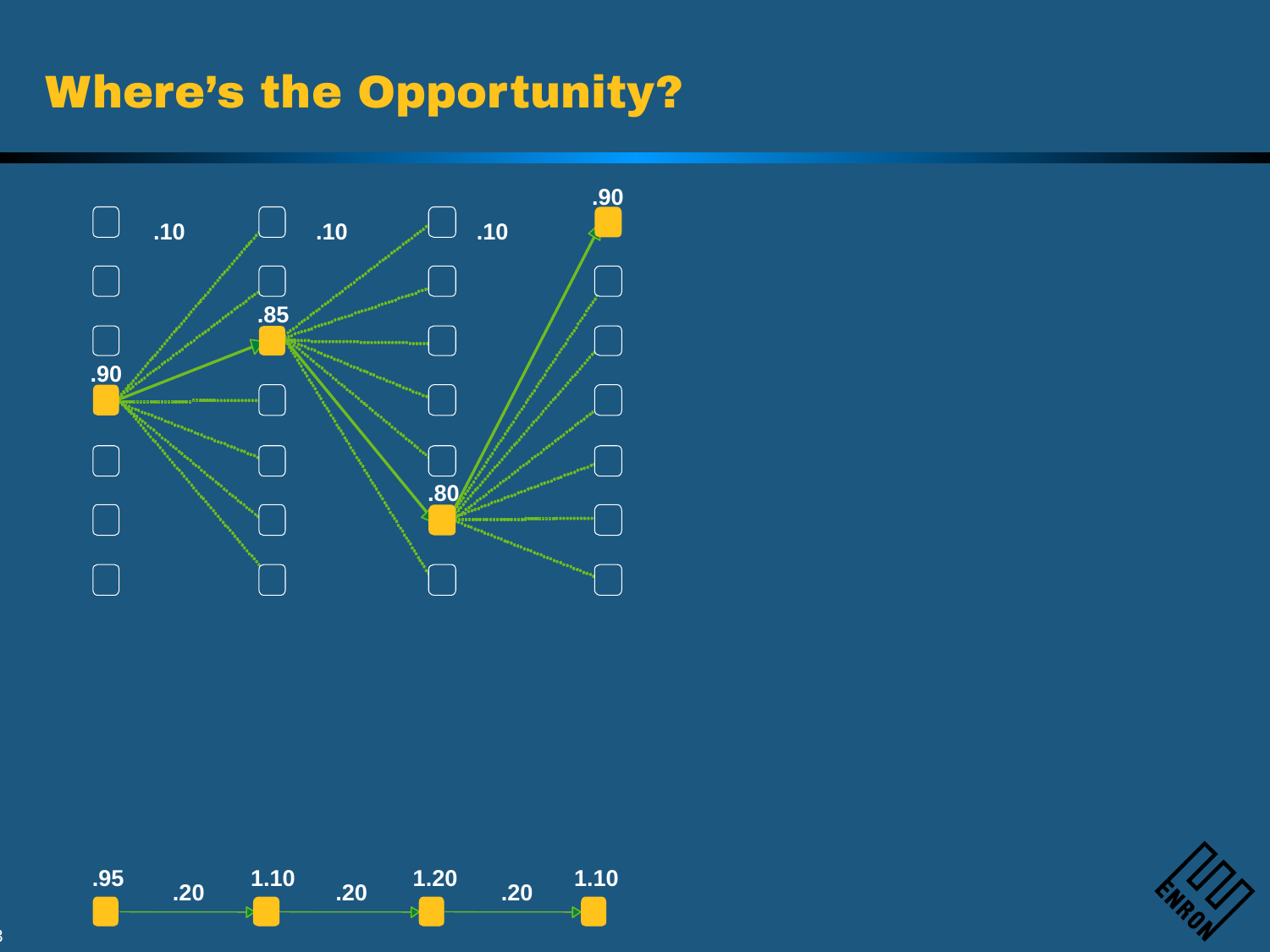

Where’s the Opportunity?

.90

.10
.10
.10

.85

.90

.80

.95
1.10
1.20
1.10

.20
.20
.20